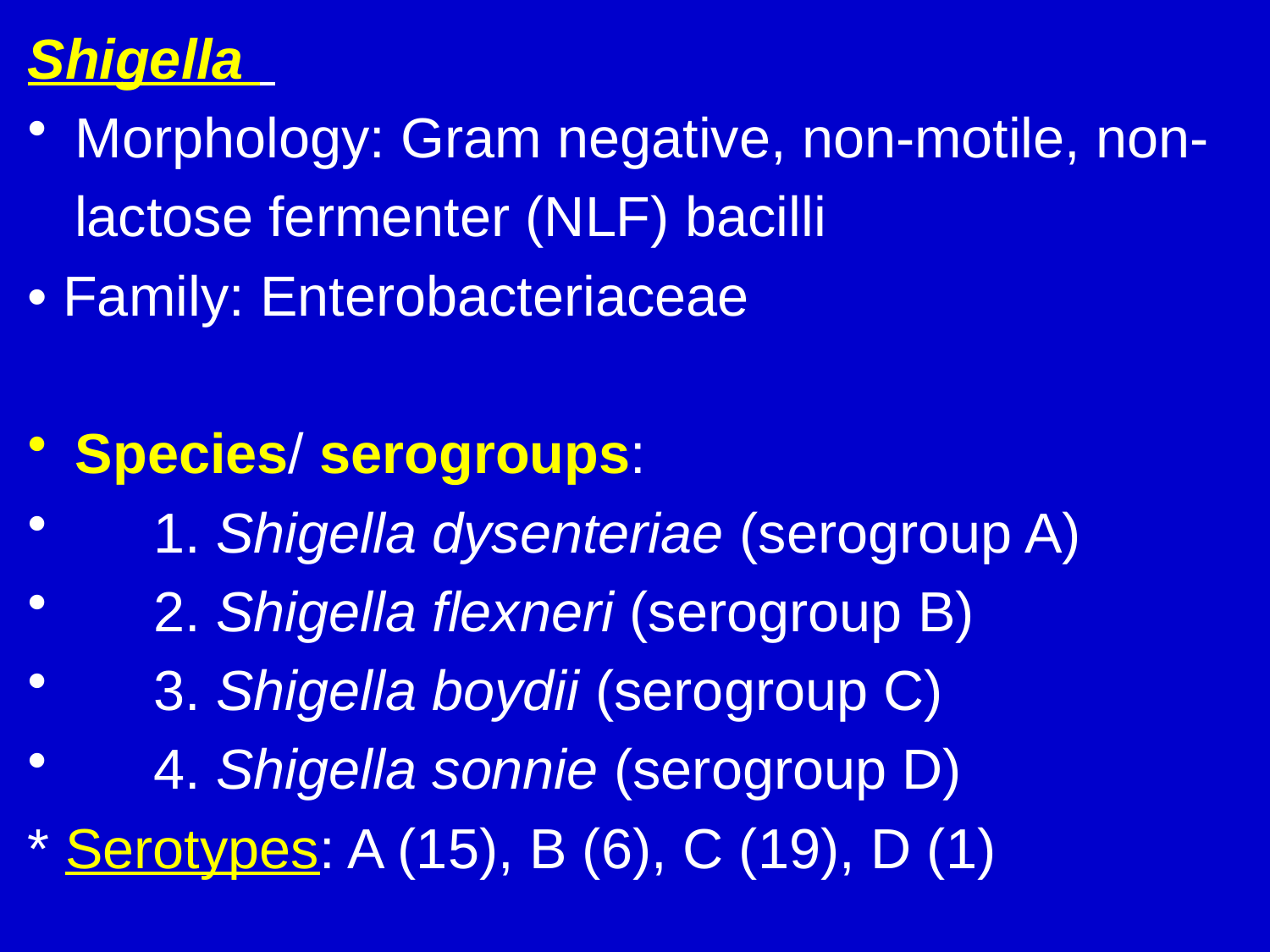

Shigella
Morphology: Gram negative, non-motile, non-
   lactose fermenter (NLF) bacilli
• Family: Enterobacteriaceae

Species/ serogroups:
     1. Shigella dysenteriae (serogroup A)
     2. Shigella flexneri (serogroup B)
     3. Shigella boydii (serogroup C)
     4. Shigella sonnie (serogroup D)
* Serotypes: A (15), B (6), C (19), D (1)